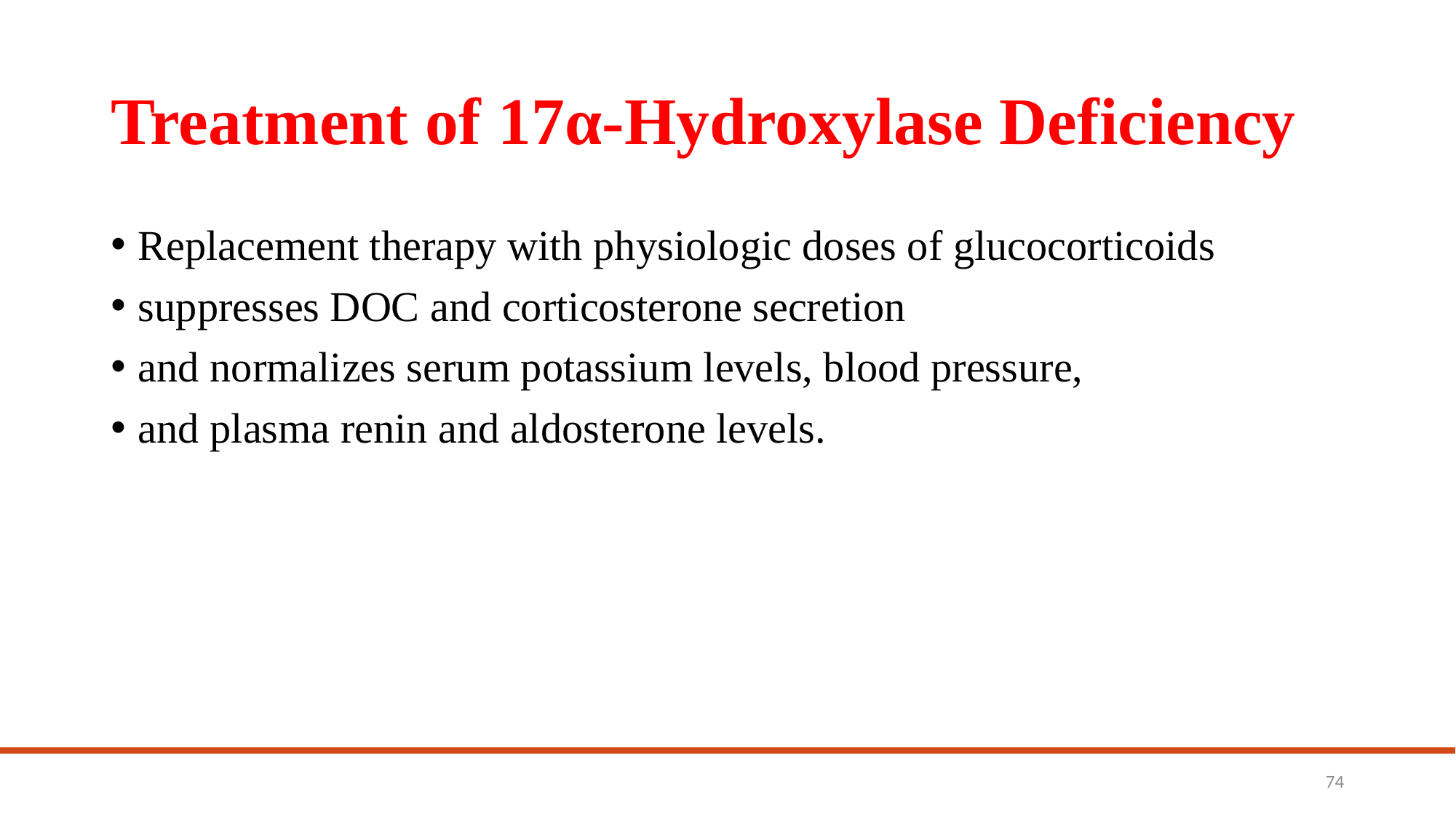

# Treatment of 17α-Hydroxylase Deficiency
Replacement therapy with physiologic doses of glucocorticoids
suppresses DOC and corticosterone secretion
and normalizes serum potassium levels, blood pressure,
and plasma renin and aldosterone levels.
74